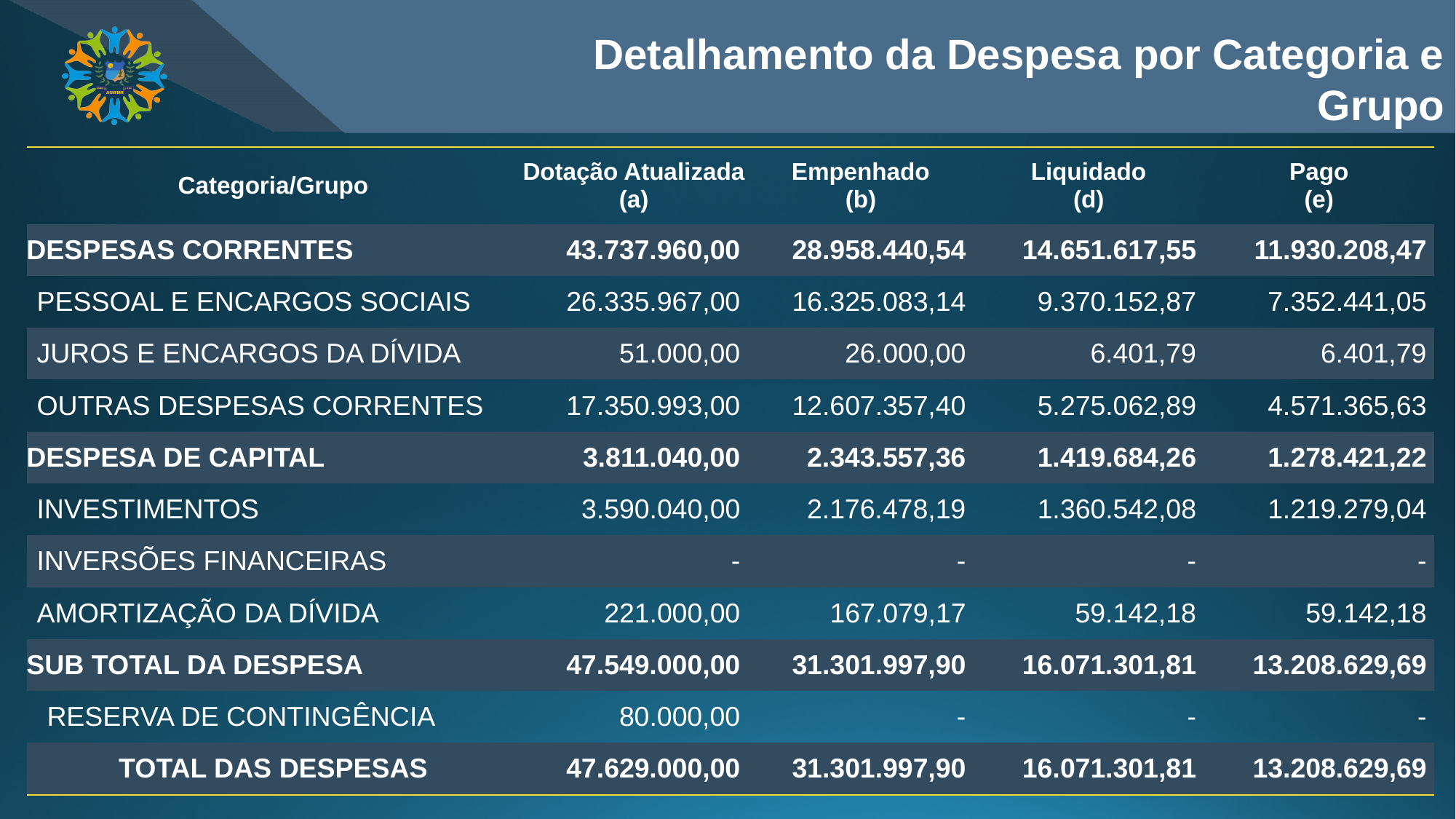

Detalhamento da Despesa por Categoria e Grupo

| Categoria/Grupo | Dotação Atualizada (a) | Empenhado (b) | Liquidado (d) | Pago (e) |
| --- | --- | --- | --- | --- |
| DESPESAS CORRENTES | 43.737.960,00 | 28.958.440,54 | 14.651.617,55 | 11.930.208,47 |
| PESSOAL E ENCARGOS SOCIAIS | 26.335.967,00 | 16.325.083,14 | 9.370.152,87 | 7.352.441,05 |
| JUROS E ENCARGOS DA DÍVIDA | 51.000,00 | 26.000,00 | 6.401,79 | 6.401,79 |
| OUTRAS DESPESAS CORRENTES | 17.350.993,00 | 12.607.357,40 | 5.275.062,89 | 4.571.365,63 |
| DESPESA DE CAPITAL | 3.811.040,00 | 2.343.557,36 | 1.419.684,26 | 1.278.421,22 |
| INVESTIMENTOS | 3.590.040,00 | 2.176.478,19 | 1.360.542,08 | 1.219.279,04 |
| INVERSÕES FINANCEIRAS | - | - | - | - |
| AMORTIZAÇÃO DA DÍVIDA | 221.000,00 | 167.079,17 | 59.142,18 | 59.142,18 |
| SUB TOTAL DA DESPESA | 47.549.000,00 | 31.301.997,90 | 16.071.301,81 | 13.208.629,69 |
| RESERVA DE CONTINGÊNCIA | 80.000,00 | - | - | - |
| TOTAL DAS DESPESAS | 47.629.000,00 | 31.301.997,90 | 16.071.301,81 | 13.208.629,69 |